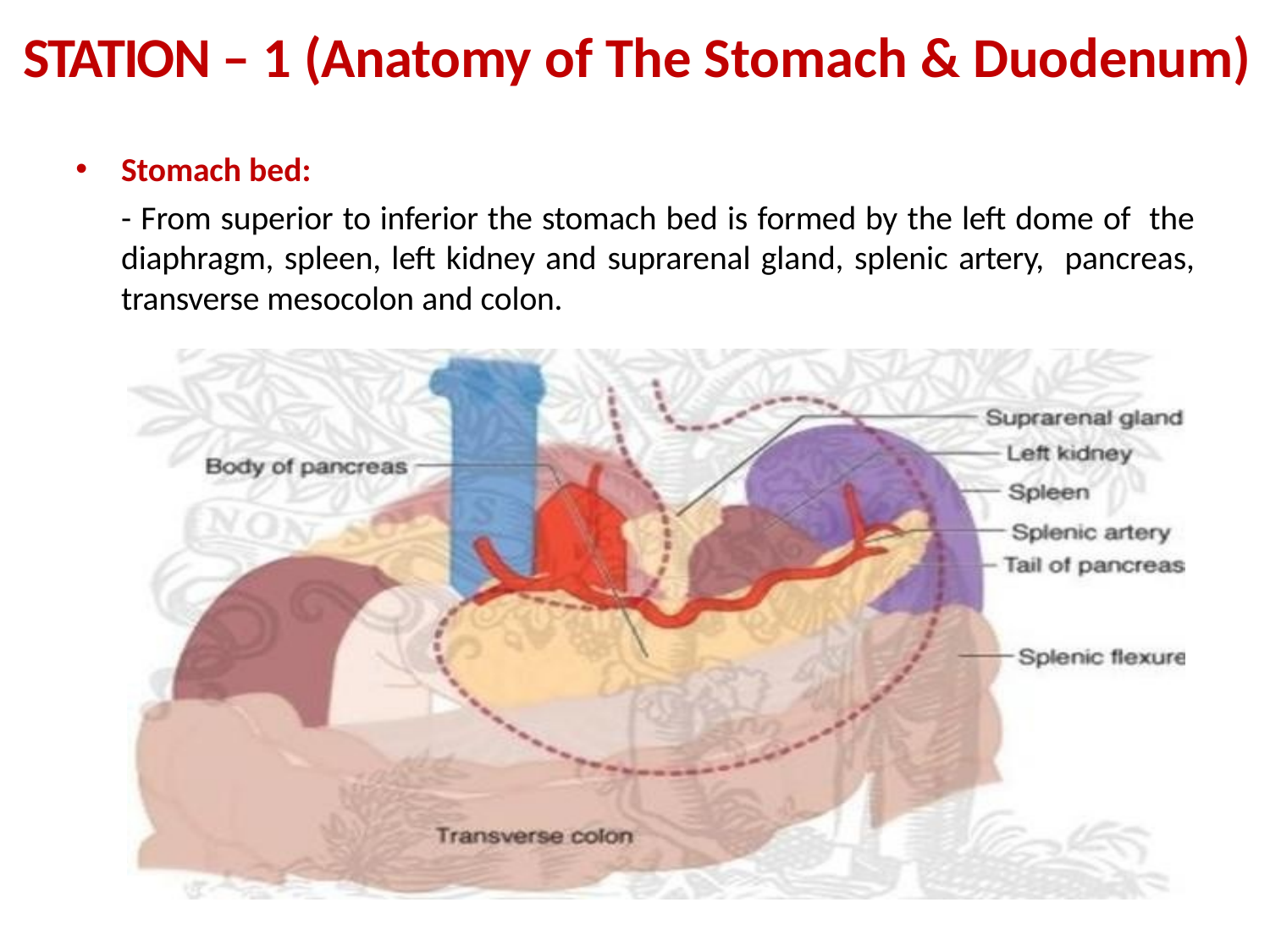

# STATION – 1 (Anatomy of The Stomach & Duodenum)
Stomach bed:
- From superior to inferior the stomach bed is formed by the left dome of  the diaphragm, spleen, left kidney and suprarenal gland, splenic artery,  pancreas, transverse mesocolon and colon.